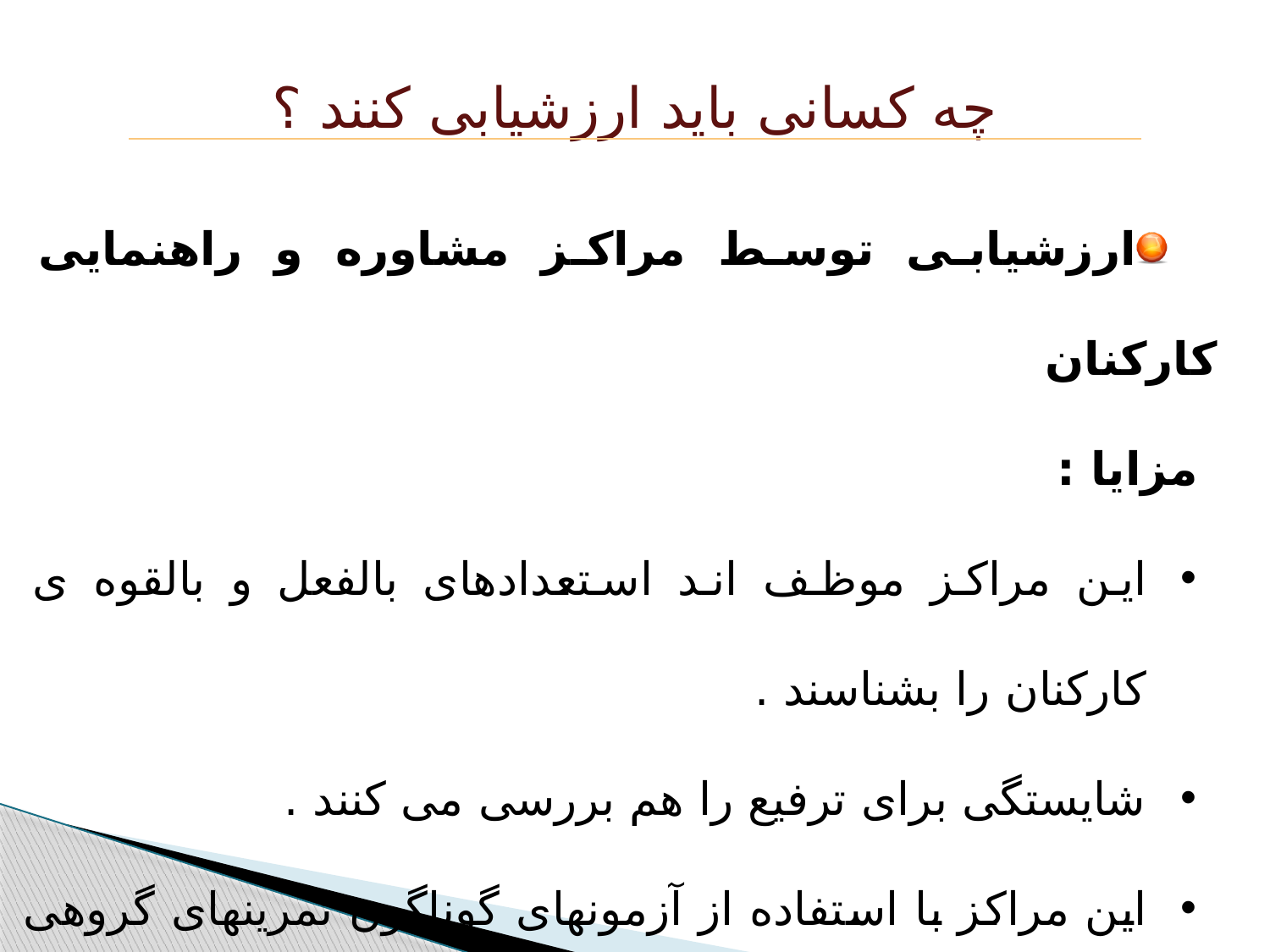

چه کسانی باید ارزشیابی کنند ؟
ارزشیابی توسط مراکز مشاوره و راهنمایی کارکنان
مزایا :
این مراکز موظف اند استعدادهای بالفعل و بالقوه ی کارکنان را بشناسند .
شایستگی برای ترفیع را هم بررسی می کنند .
این مراکز با استفاده از آزمونهای گوناگون تمرینهای گروهی و مصاحبه های ارزشیابی، کار ارزشیابی کارکنان را به نحو شایسته تری انجام می دهند .